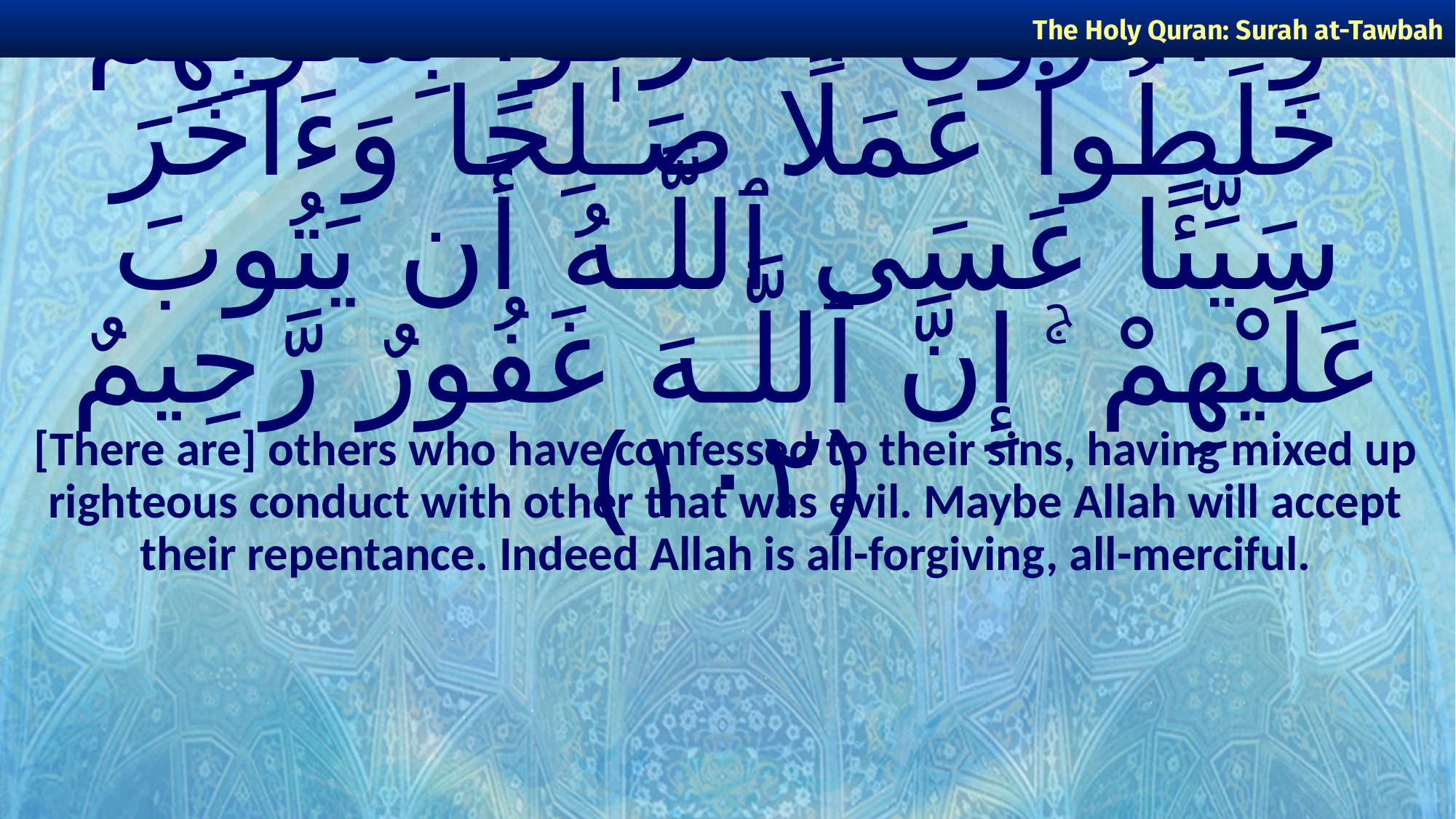

The Holy Quran: Surah at-Tawbah
# وَءَاخَرُونَ ٱعْتَرَفُوا۟ بِذُنُوبِهِمْ خَلَطُوا۟ عَمَلًا صَـٰلِحًا وَءَاخَرَ سَيِّئًا عَسَى ٱللَّـهُ أَن يَتُوبَ عَلَيْهِمْ ۚ إِنَّ ٱللَّـهَ غَفُورٌ رَّحِيمٌ ﴿١٠٢﴾
[There are] others who have confessed to their sins, having mixed up righteous conduct with other that was evil. Maybe Allah will accept their repentance. Indeed Allah is all-forgiving, all-merciful.